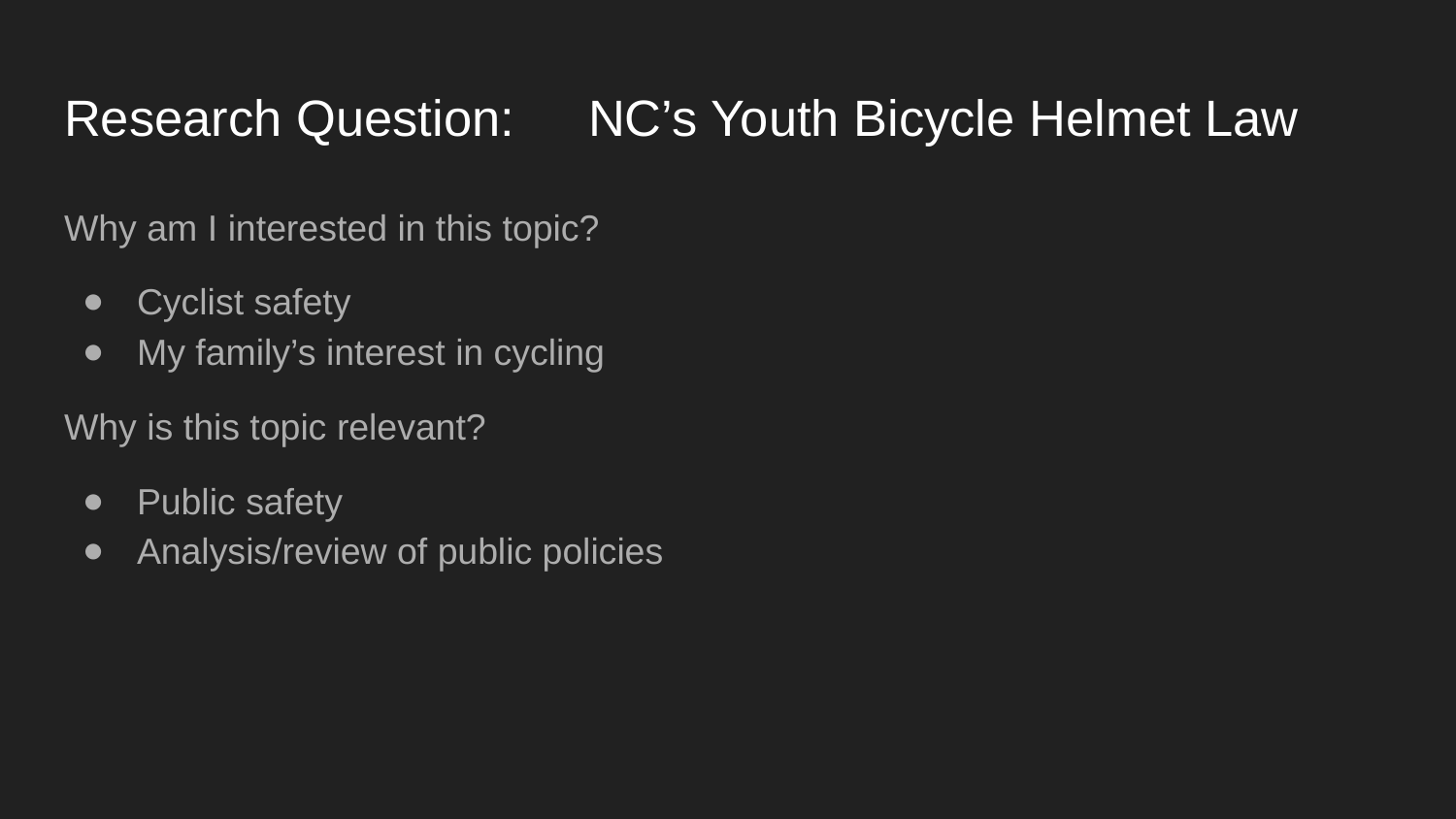

# Research Question:	NC’s Youth Bicycle Helmet Law
Why am I interested in this topic?
Cyclist safety
My family’s interest in cycling
Why is this topic relevant?
Public safety
Analysis/review of public policies